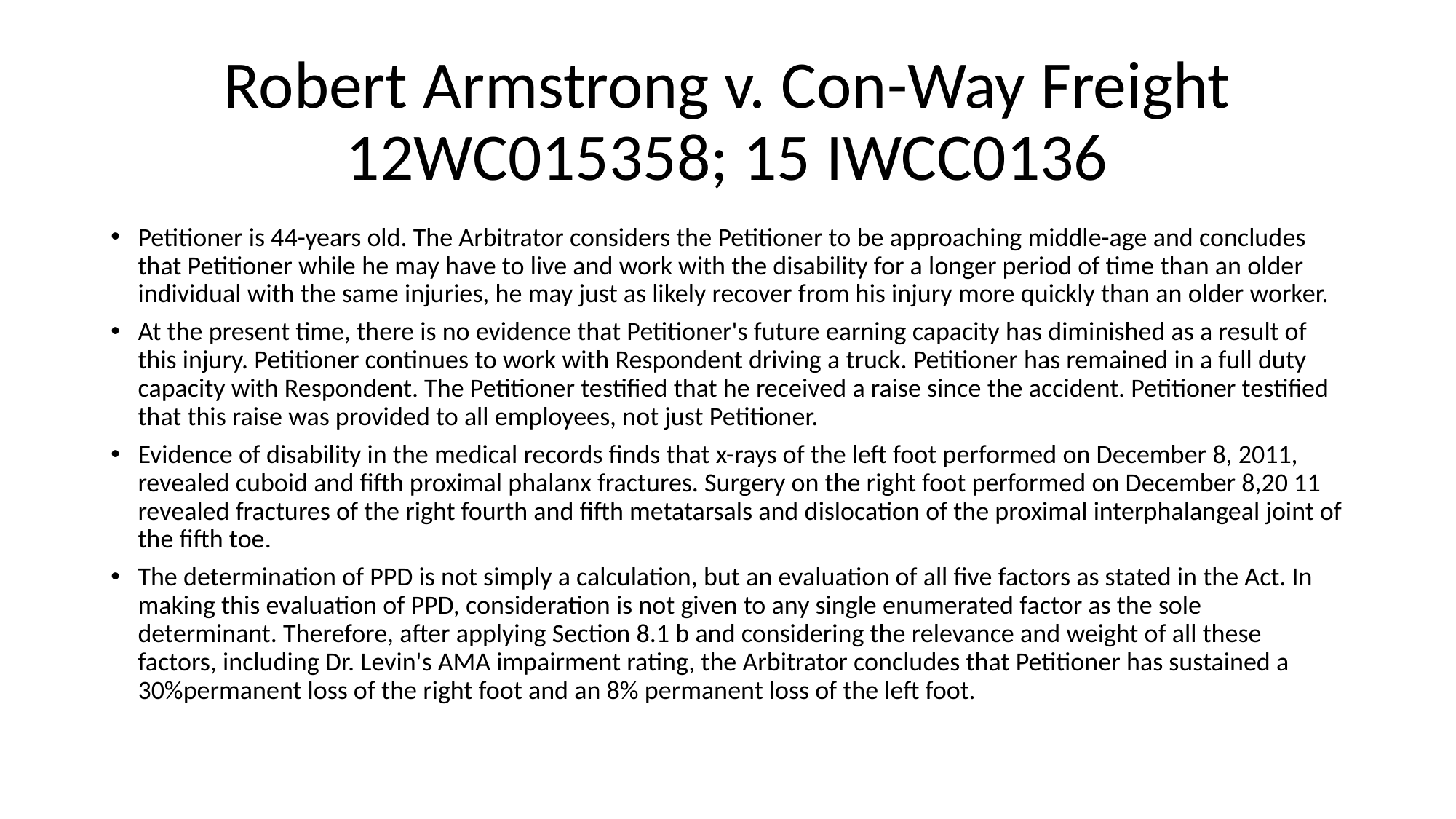

# Robert Armstrong v. Con-Way Freight 12WC015358; 15 IWCC0136
Petitioner is 44-years old. The Arbitrator considers the Petitioner to be approaching middle-age and concludes that Petitioner while he may have to live and work with the disability for a longer period of time than an older individual with the same injuries, he may just as likely recover from his injury more quickly than an older worker.
At the present time, there is no evidence that Petitioner's future earning capacity has diminished as a result of this injury. Petitioner continues to work with Respondent driving a truck. Petitioner has remained in a full duty capacity with Respondent. The Petitioner testified that he received a raise since the accident. Petitioner testified that this raise was provided to all employees, not just Petitioner.
Evidence of disability in the medical records finds that x-rays of the left foot performed on December 8, 2011, revealed cuboid and fifth proximal phalanx fractures. Surgery on the right foot performed on December 8,20 11 revealed fractures of the right fourth and fifth metatarsals and dislocation of the proximal interphalangeal joint of the fifth toe.
The determination of PPD is not simply a calculation, but an evaluation of all five factors as stated in the Act. In making this evaluation of PPD, consideration is not given to any single enumerated factor as the sole determinant. Therefore, after applying Section 8.1 b and considering the relevance and weight of all these factors, including Dr. Levin's AMA impairment rating, the Arbitrator concludes that Petitioner has sustained a 30%permanent loss of the right foot and an 8% permanent loss of the left foot.